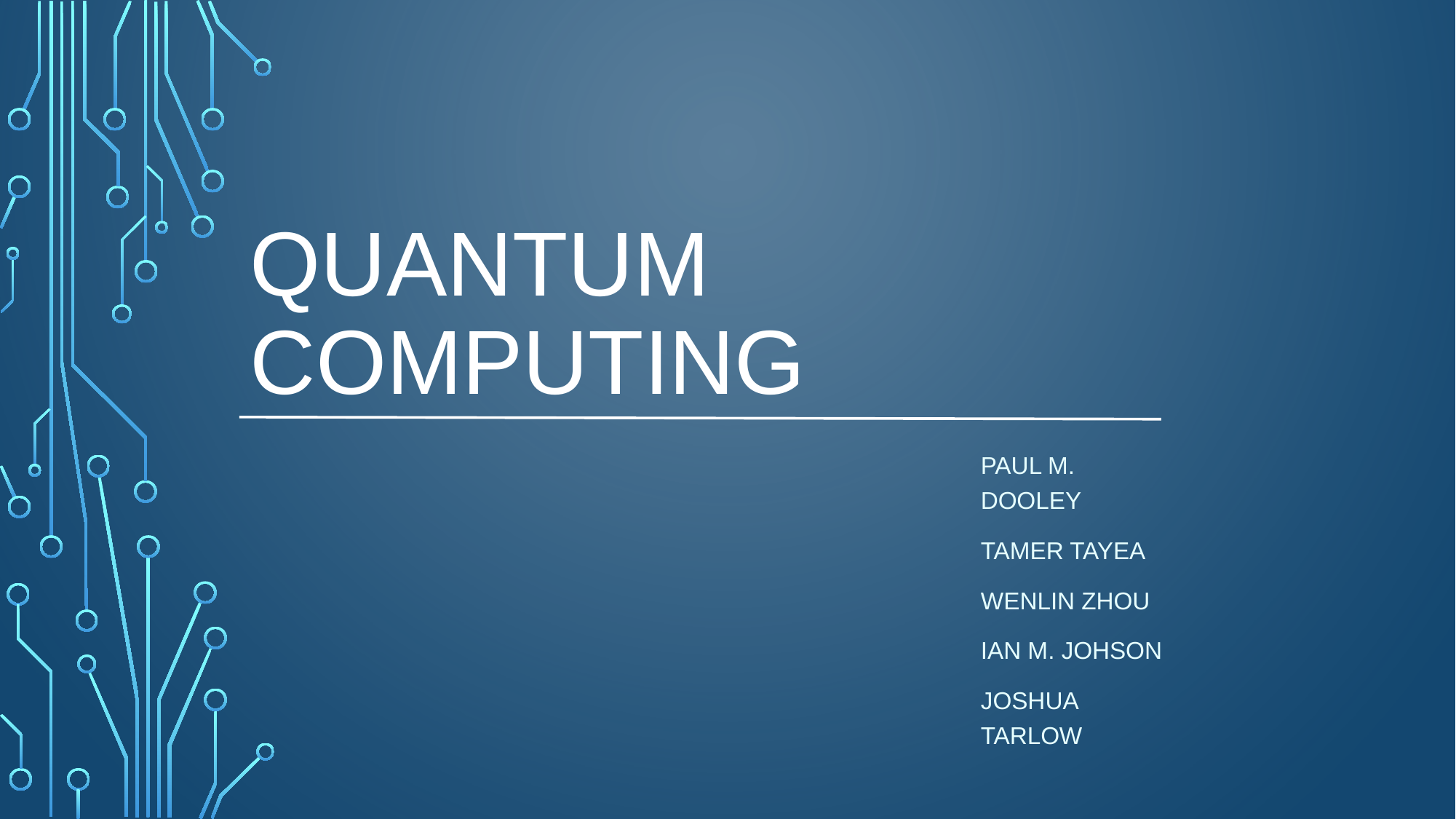

# Quantum Computing
Paul M. Dooley
Tamer Tayea
Wenlin Zhou
Ian M. Johson
Joshua Tarlow